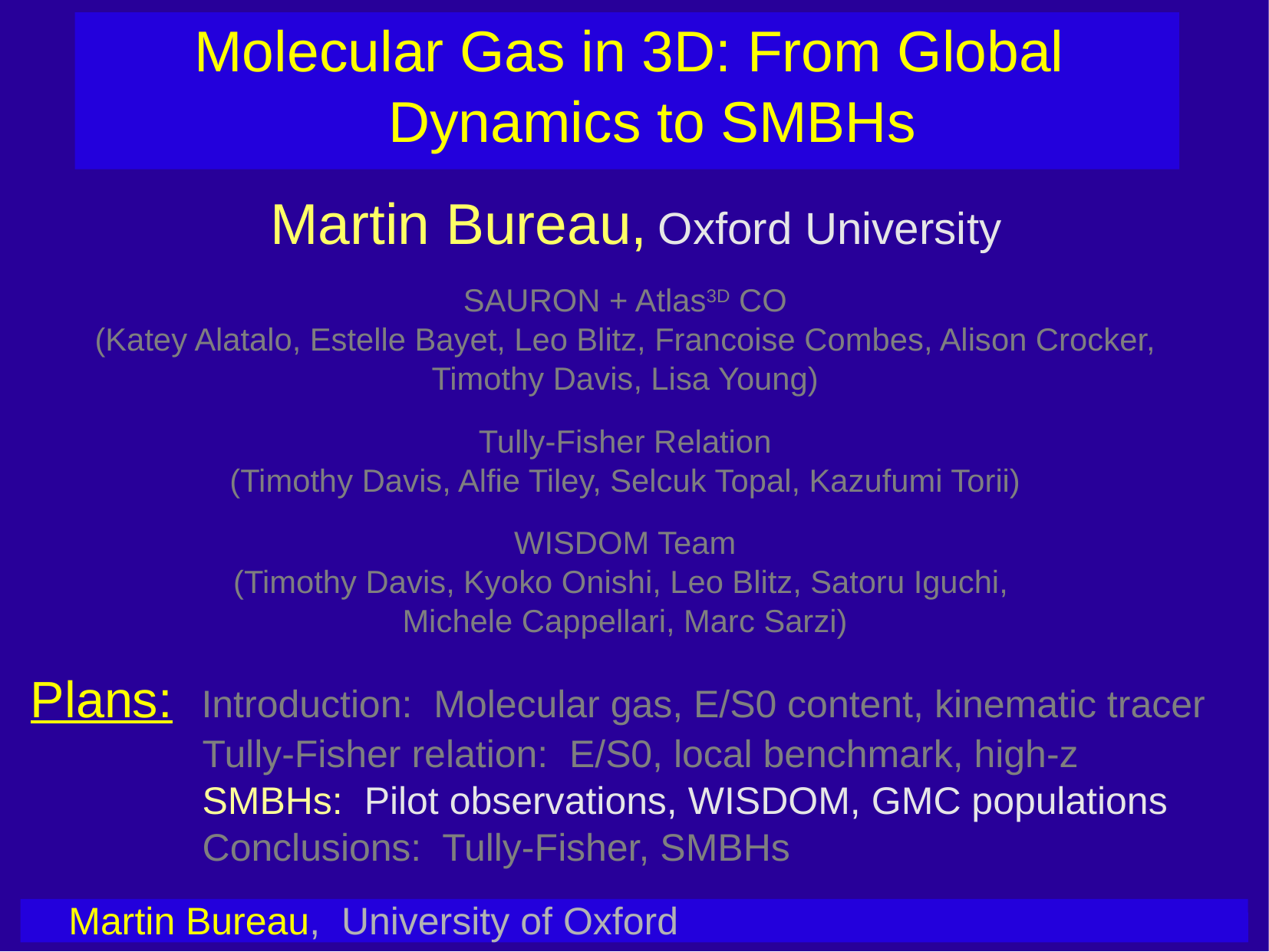

Molecular Gas in 3D: From Global Dynamics to SMBHs
 Martin Bureau, Oxford University
SAURON + Atlas3D CO
(Katey Alatalo, Estelle Bayet, Leo Blitz, Francoise Combes, Alison Crocker,
Timothy Davis, Lisa Young)

Tully-Fisher Relation
(Timothy Davis, Alfie Tiley, Selcuk Topal, Kazufumi Torii)

WISDOM Team
(Timothy Davis, Kyoko Onishi, Leo Blitz, Satoru Iguchi,
Michele Cappellari, Marc Sarzi)
Plans:    Introduction:  Molecular gas, E/S0 content, kinematic tracer
                Tully-Fisher relation:  E/S0, local benchmark, high-z
                SMBHs:  Pilot observations, WISDOM, GMC populations
                Conclusions:  Tully-Fisher, SMBHs